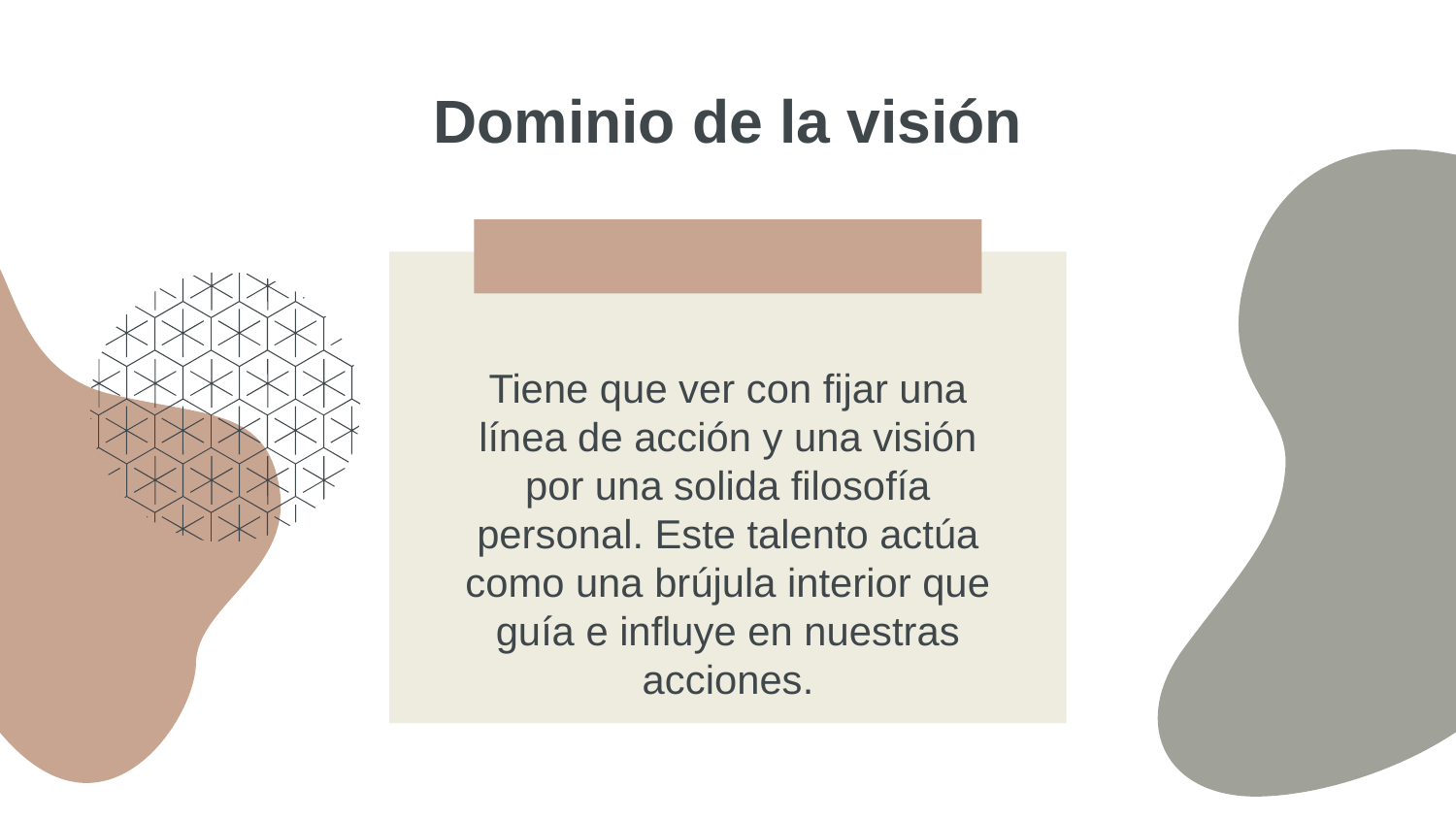

# Dominio de la visión

Tiene que ver con fijar una línea de acción y una visión por una solida filosofía personal. Este talento actúa como una brújula interior que guía e influye en nuestras acciones.